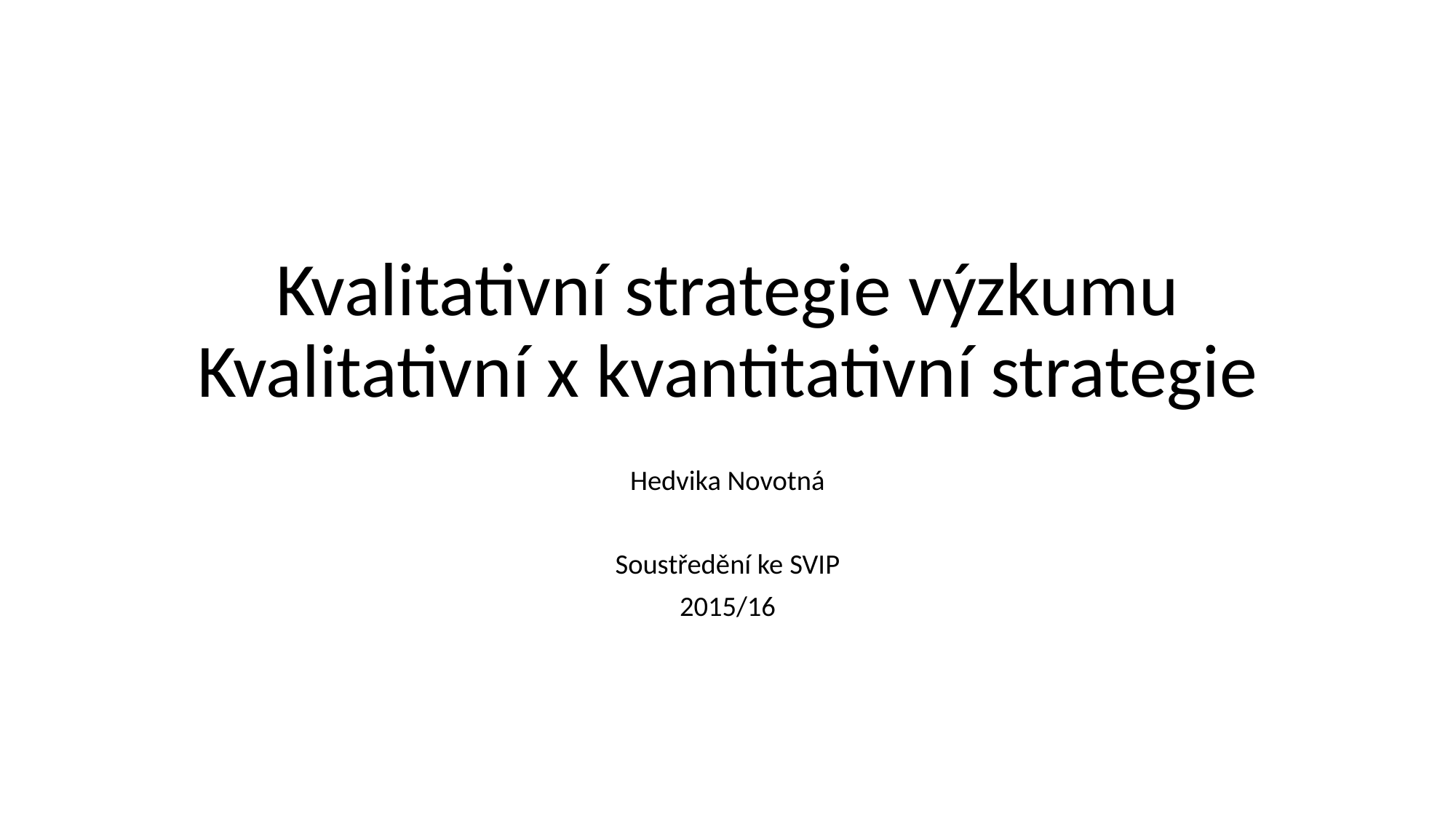

# Kvalitativní strategie výzkumu Kvalitativní x kvantitativní strategie
Hedvika Novotná

Soustředění ke SVIP
2015/16